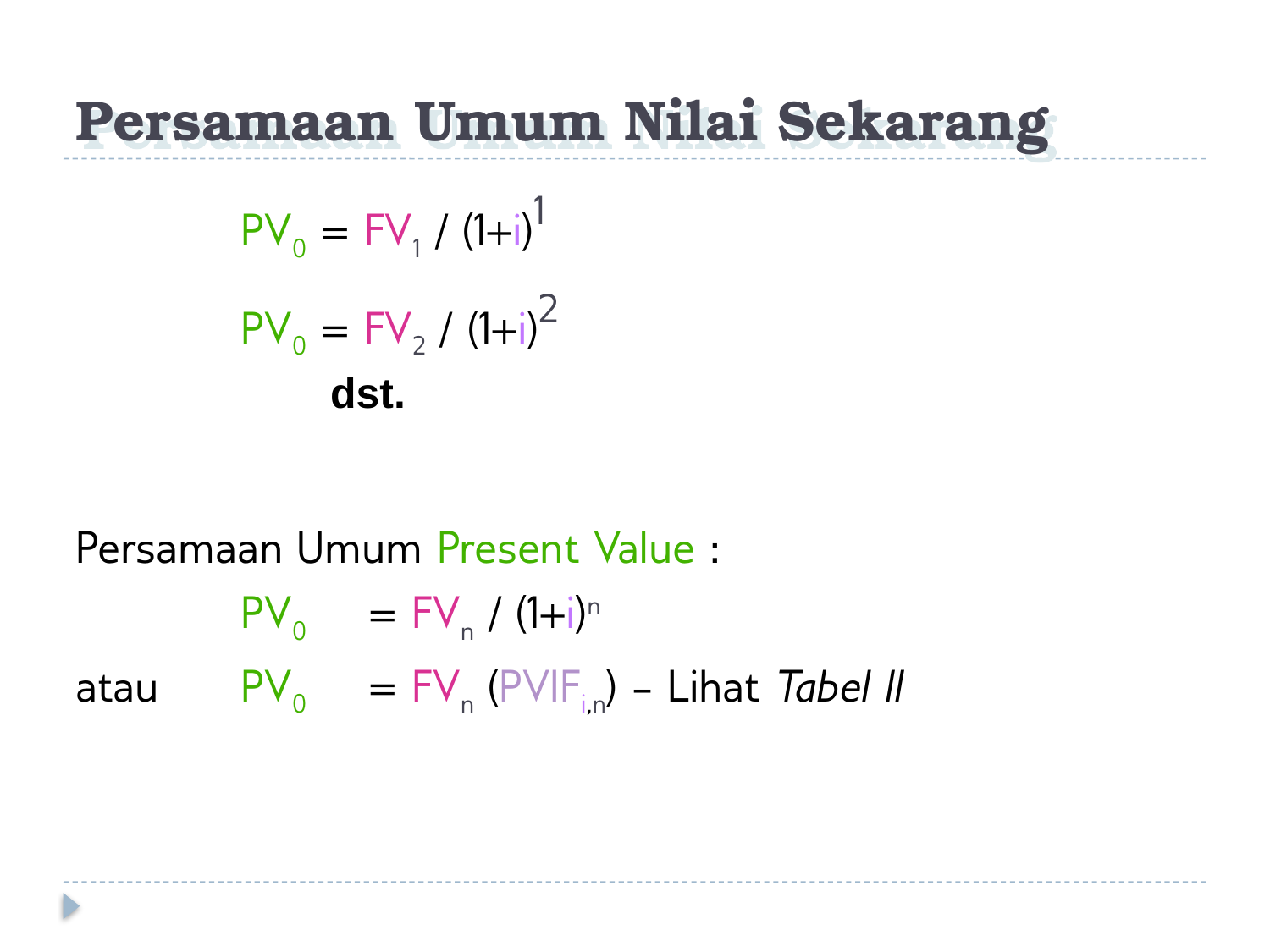

# Persamaan Umum Nilai Sekarang
 		PV0 = FV1 / (1+i)1
		PV0 = FV2 / (1+i)2

Persamaan Umum Present Value :
		PV0	= FVn / (1+i)n
atau  	PV0	= FVn (PVIFi,n) – Lihat Tabel II
dst.